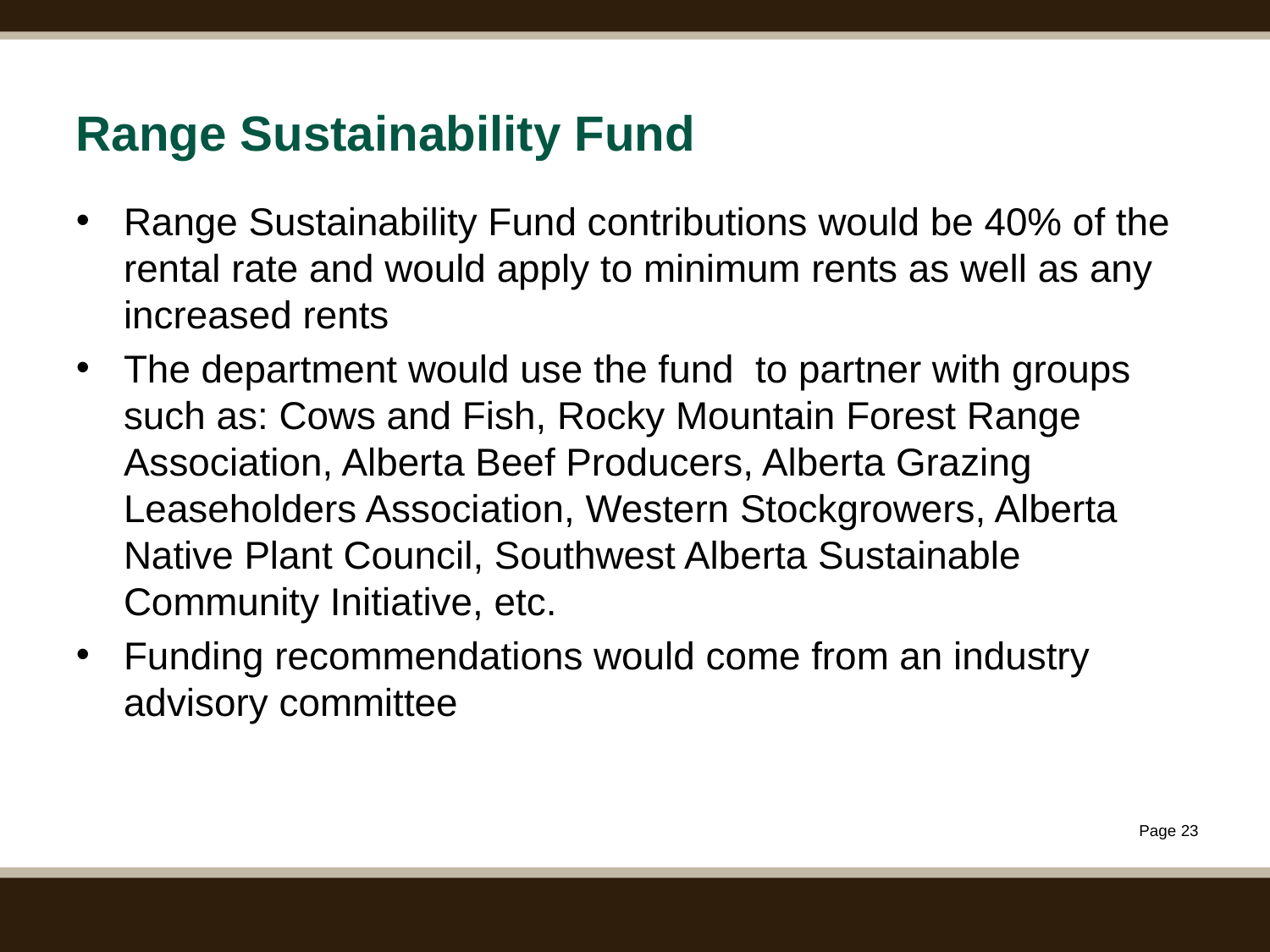

# Range Sustainability Fund
Range Sustainability Fund contributions would be 40% of the rental rate and would apply to minimum rents as well as any increased rents
The department would use the fund  to partner with groups such as: Cows and Fish, Rocky Mountain Forest Range Association, Alberta Beef Producers, Alberta Grazing Leaseholders Association, Western Stockgrowers, Alberta Native Plant Council, Southwest Alberta Sustainable Community Initiative, etc.
Funding recommendations would come from an industry advisory committee